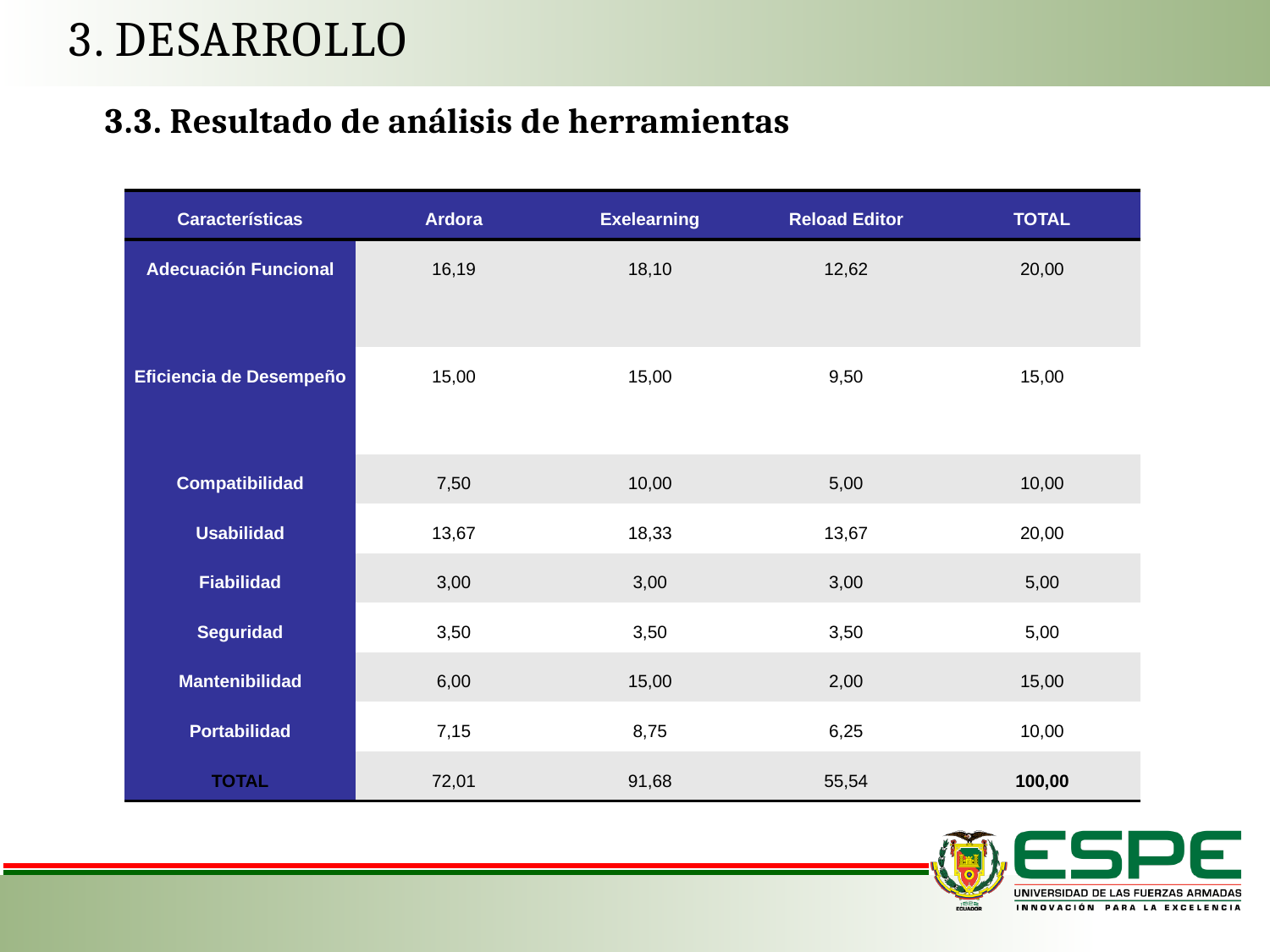

3. DESARROLLO
3.3. Resultado de análisis de herramientas
| Características | Ardora | Exelearning | Reload Editor | TOTAL |
| --- | --- | --- | --- | --- |
| Adecuación Funcional | 16,19 | 18,10 | 12,62 | 20,00 |
| Eficiencia de Desempeño | 15,00 | 15,00 | 9,50 | 15,00 |
| Compatibilidad | 7,50 | 10,00 | 5,00 | 10,00 |
| Usabilidad | 13,67 | 18,33 | 13,67 | 20,00 |
| Fiabilidad | 3,00 | 3,00 | 3,00 | 5,00 |
| Seguridad | 3,50 | 3,50 | 3,50 | 5,00 |
| Mantenibilidad | 6,00 | 15,00 | 2,00 | 15,00 |
| Portabilidad | 7,15 | 8,75 | 6,25 | 10,00 |
| TOTAL | 72,01 | 91,68 | 55,54 | 100,00 |